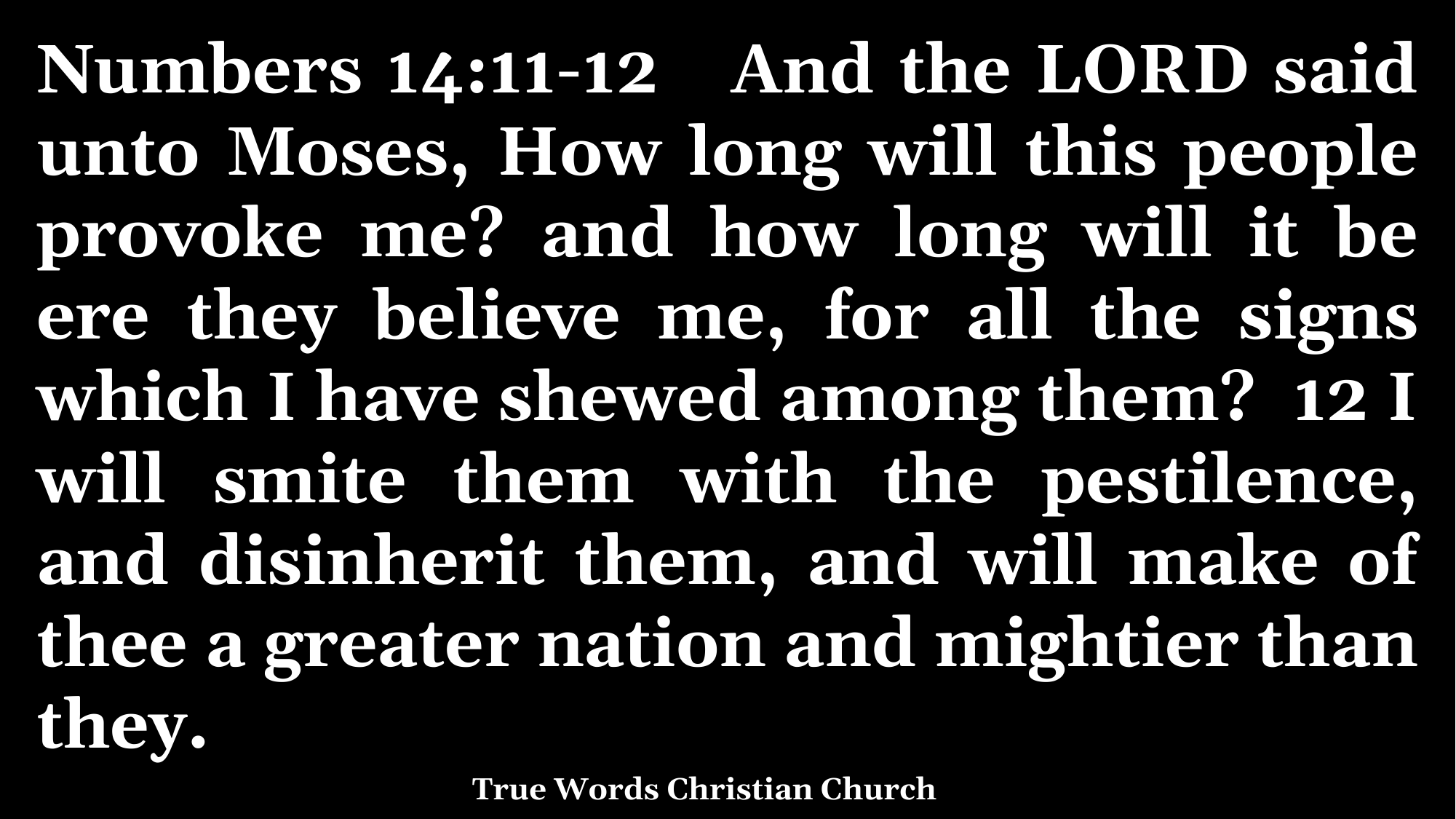

Numbers 14:11-12   And the LORD said unto Moses, How long will this people provoke me? and how long will it be ere they believe me, for all the signs which I have shewed among them?  12 I will smite them with the pestilence, and disinherit them, and will make of thee a greater nation and mightier than they.
True Words Christian Church